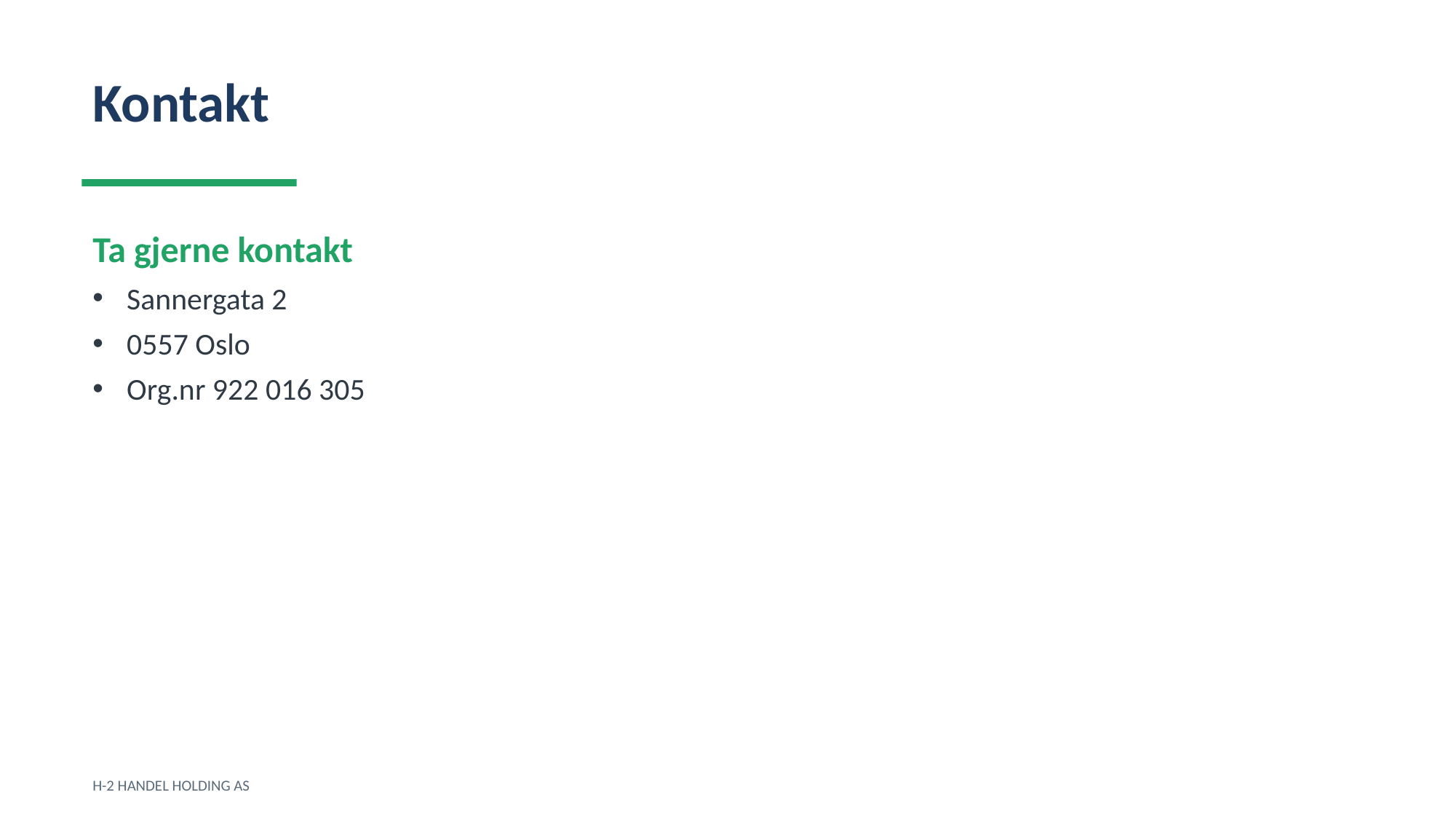

Kontakt

Ta gjerne kontakt
Sannergata 2
0557 Oslo
Org.nr 922 016 305
H-2 HANDEL HOLDING AS